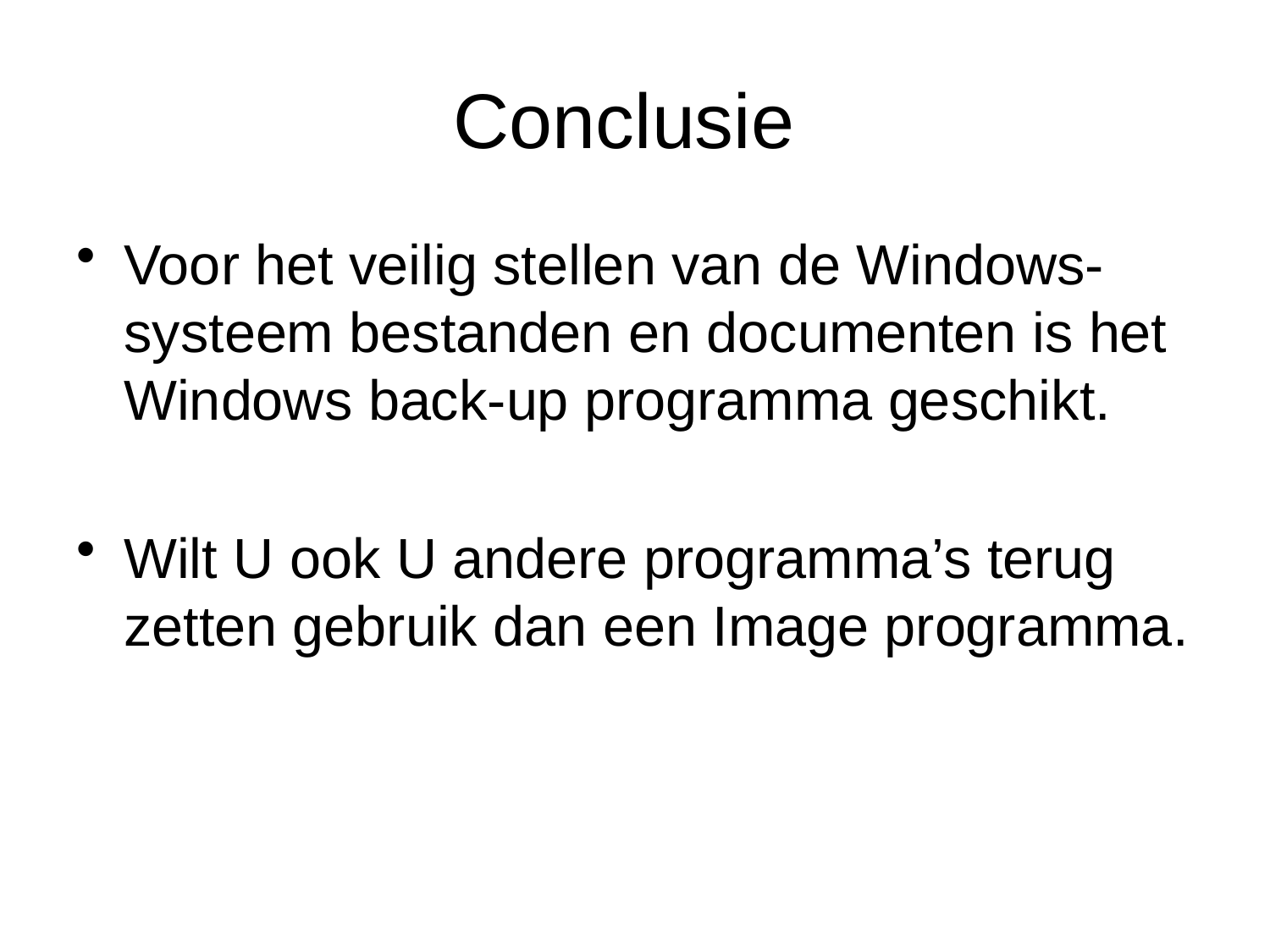

# Conclusie
Voor het veilig stellen van de Windows-systeem bestanden en documenten is het Windows back-up programma geschikt.

Wilt U ook U andere programma’s terug zetten gebruik dan een Image programma.